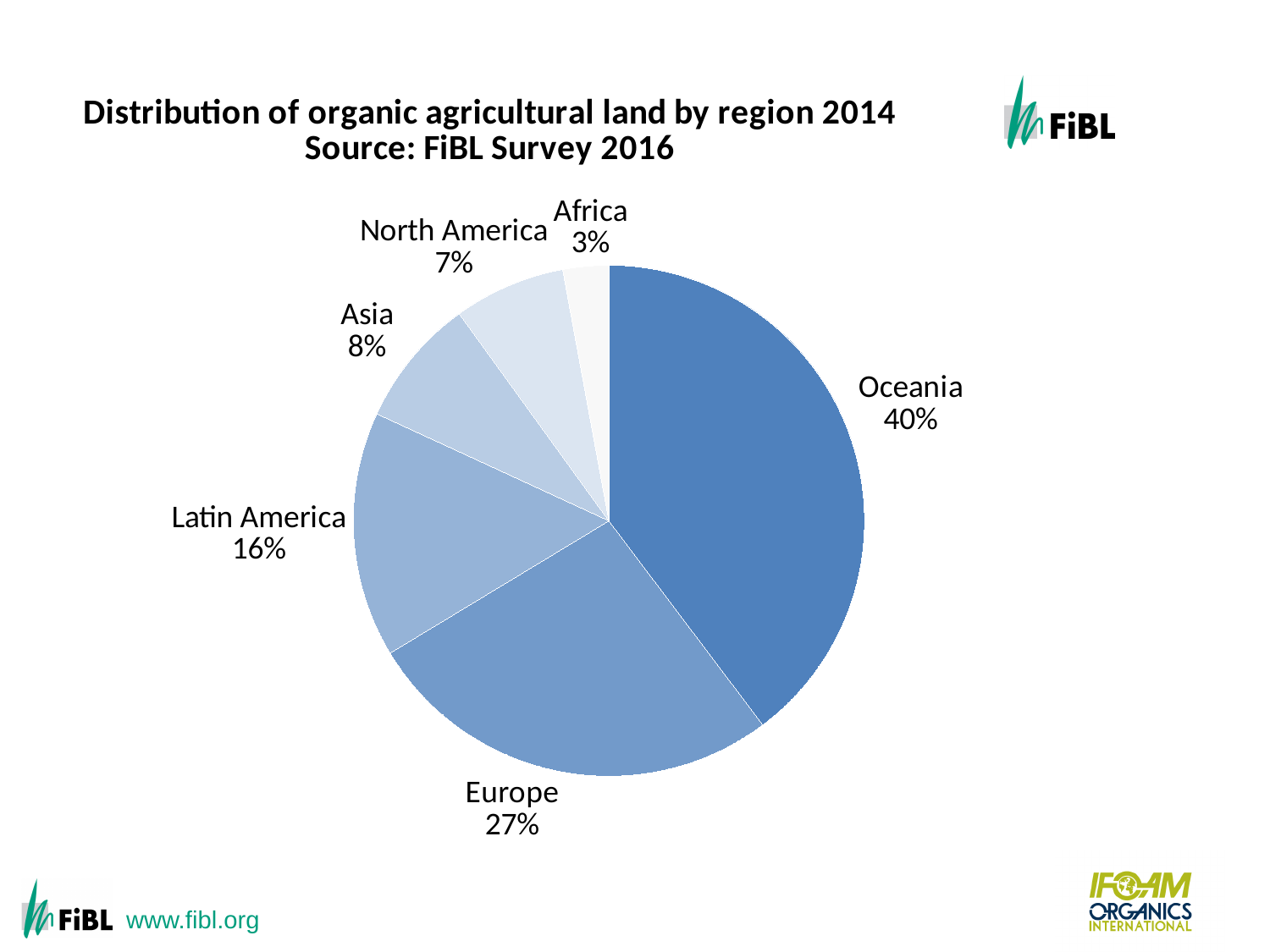

Distribution of organic agricultural land by region 2012

### Chart: Distribution of organic agricultural land by region 2014 Source: FiBL Survey 2016

| Category | Area [ha] |
|---|---|
| Oceania | 17342415.6349 |
| Europe | 11625000.821650004 |
| Latin America | 6785796.006561198 |
| Asia | 3567474.220430659 |
| North America | 3082419.464708757 |
| Africa | 1263104.7356999996 |